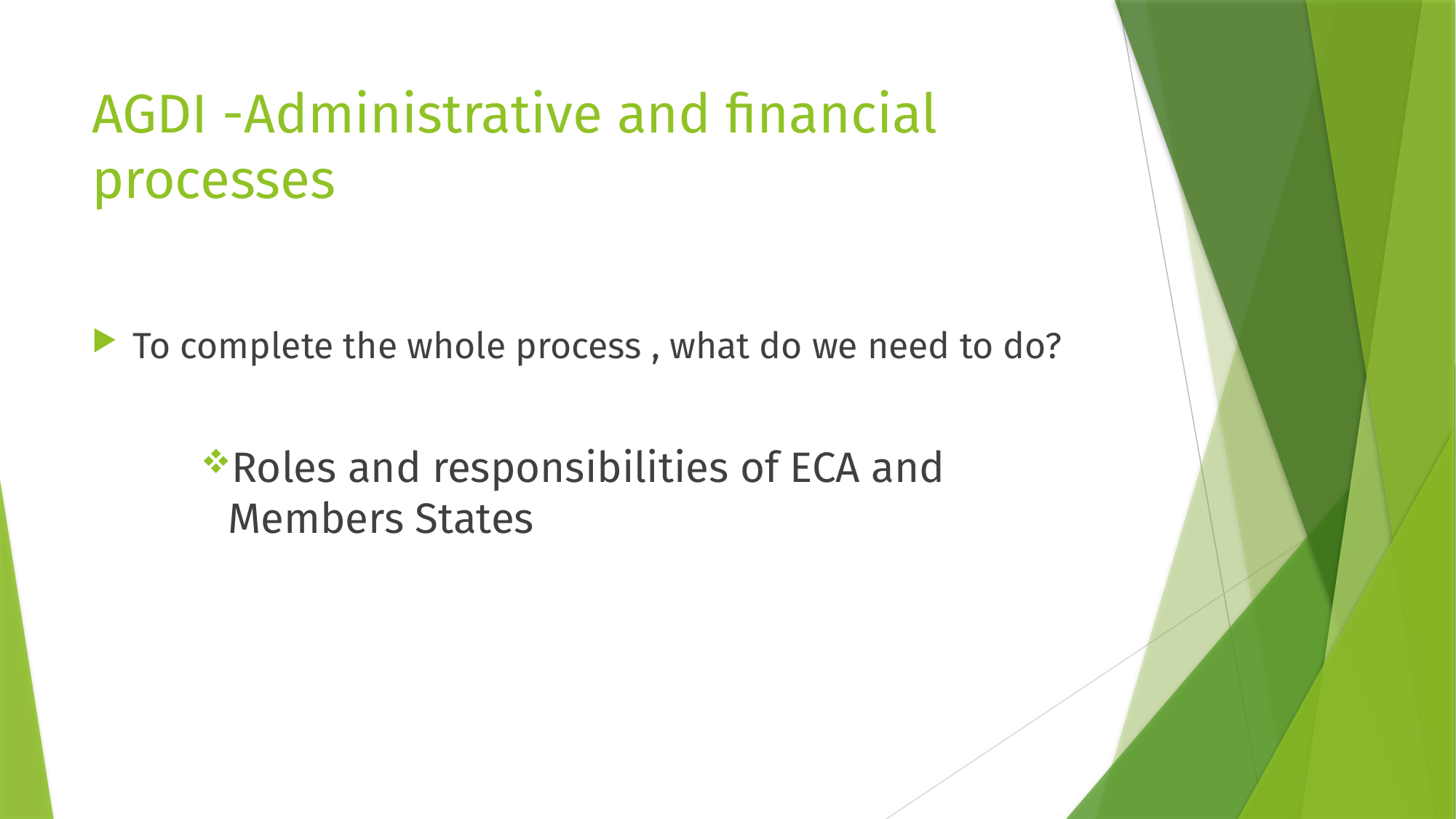

# AGDI -Administrative and financial processes

To complete the whole process , what do we need to do?

Roles and responsibilities of ECA and Members States